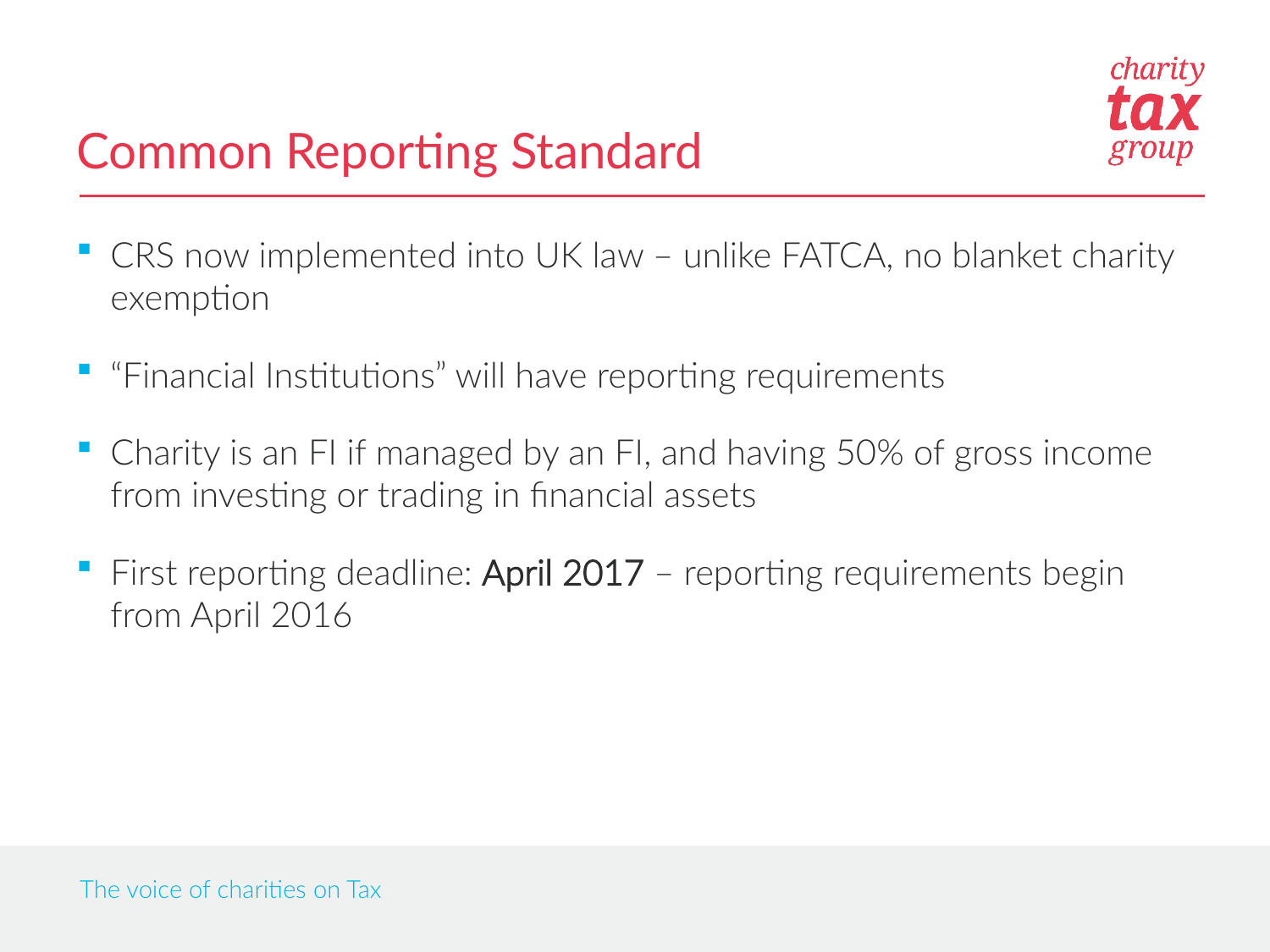

# Common Reporting Standard
CRS now implemented into UK law – unlike FATCA, no blanket charity exemption
“Financial Institutions” will have reporting requirements
Charity is an FI if managed by an FI, and having 50% of gross income from investing or trading in financial assets
First reporting deadline: April 2017 – reporting requirements begin from April 2016
The voice of charities on Tax